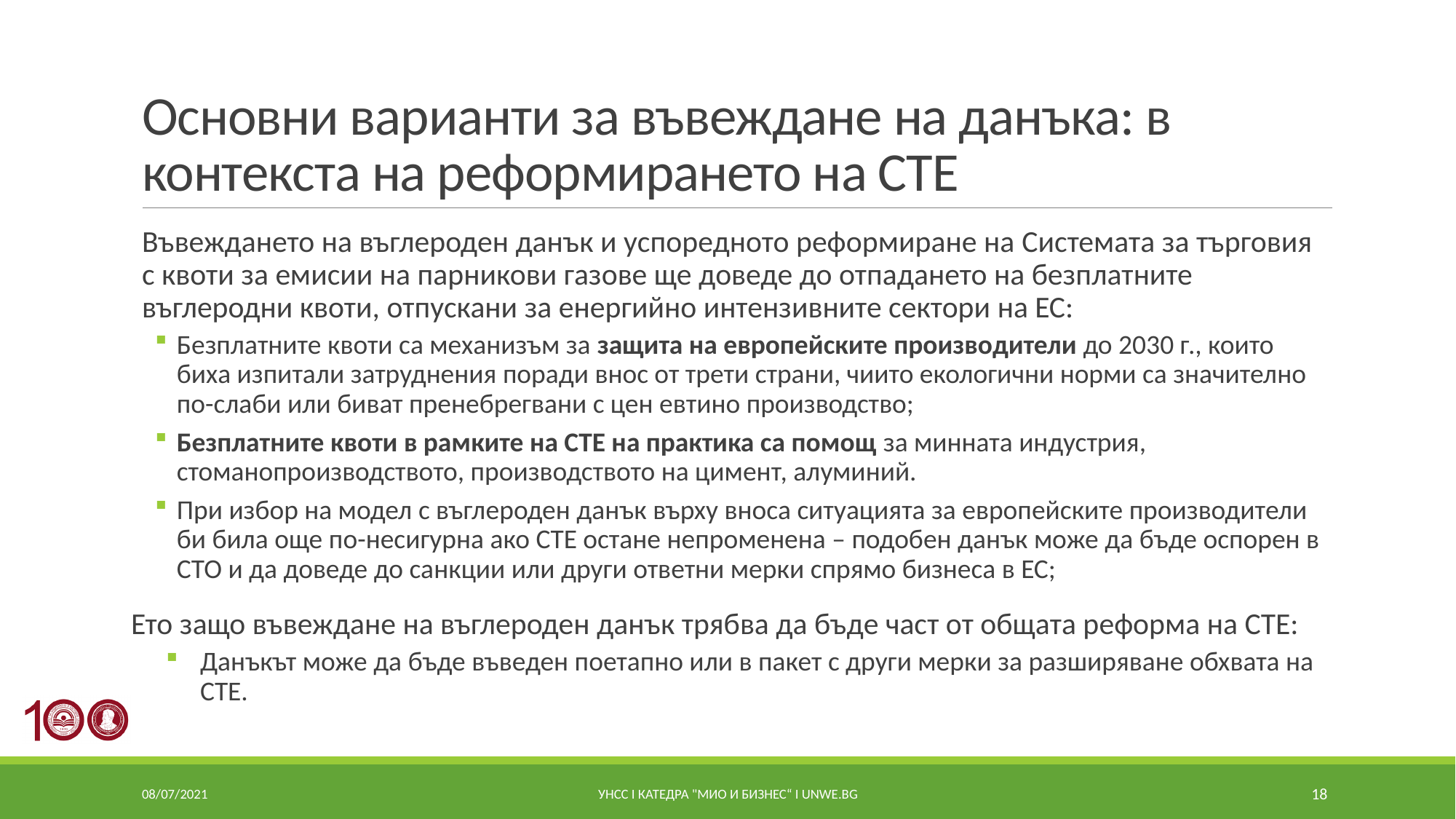

# Основни варианти за въвеждане на данъка: в контекста на реформирането на СТЕ
Въвеждането на въглероден данък и успоредното реформиране на Системата за търговия с квоти за емисии на парникови газове ще доведе до отпадането на безплатните въглеродни квоти, отпускани за енергийно интензивните сектори на ЕС:
Безплатните квоти са механизъм за защита на европейските производители до 2030 г., които биха изпитали затруднения поради внос от трети страни, чиито екологични норми са значително по-слаби или биват пренебрегвани с цен евтино производство;
Безплатните квоти в рамките на СТЕ на практика са помощ за минната индустрия, стоманопроизводството, производството на цимент, алуминий.
При избор на модел с въглероден данък върху вноса ситуацията за европейските производители би била още по-несигурна ако СТЕ остане непроменена – подобен данък може да бъде оспорен в СТО и да доведе до санкции или други ответни мерки спрямо бизнеса в ЕС;
Ето защо въвеждане на въглероден данък трябва да бъде част от общата реформа на СТЕ:
Данъкът може да бъде въведен поетапно или в пакет с други мерки за разширяване обхвата на СТЕ.
08/07/2021
УНСС I катедра "МИО и Бизнес“ I unwe.bg
18